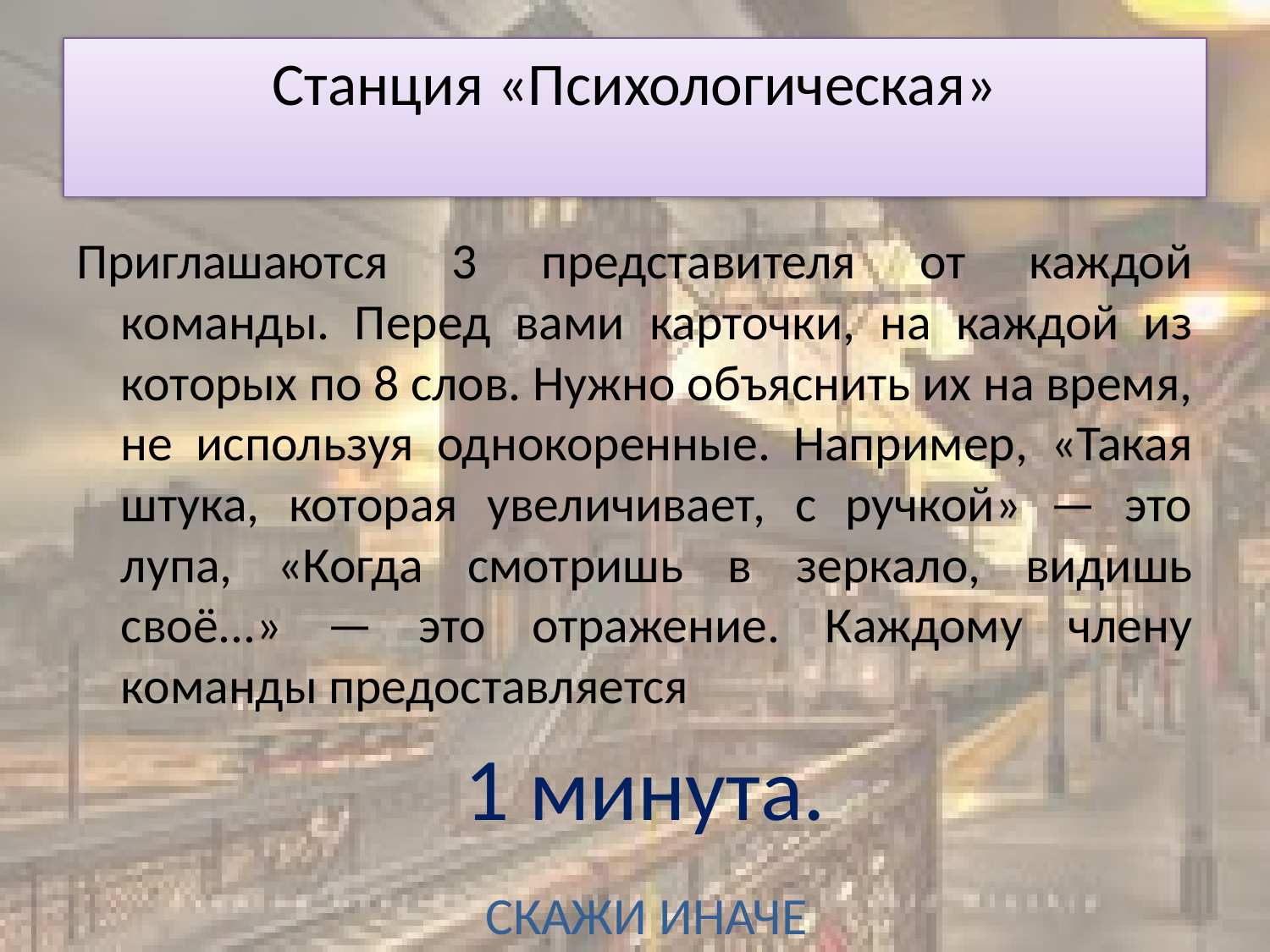

# Станция «Психологическая»
Приглашаются 3 представителя от каждой команды. Перед вами карточки, на каждой из которых по 8 слов. Нужно объяснить их на время, не используя однокоренные. Например, «Такая штука, которая увеличивает, с ручкой» — это лупа, «Когда смотришь в зеркало, видишь своё...» — это отражение. Каждому члену команды предоставляется
 1 минута.

СКАЖИ ИНАЧЕ